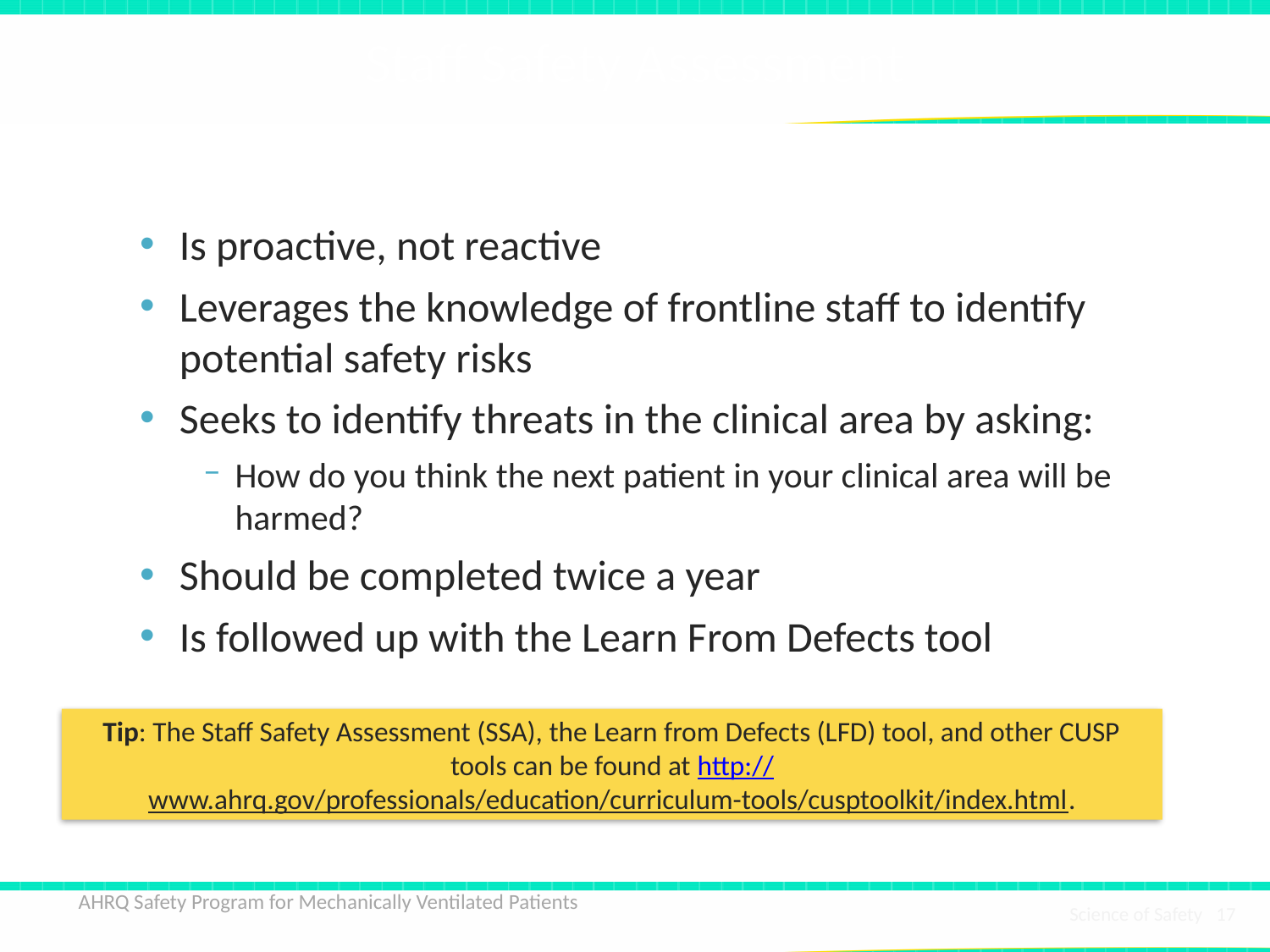

# Staff Safety Assessment
Is proactive, not reactive
Leverages the knowledge of frontline staff to identify potential safety risks
Seeks to identify threats in the clinical area by asking:
How do you think the next patient in your clinical area will be harmed?
Should be completed twice a year
Is followed up with the Learn From Defects tool

Tip: The Staff Safety Assessment (SSA), the Learn from Defects (LFD) tool, and other CUSP tools can be found at http://www.ahrq.gov/professionals/education/curriculum-tools/cusptoolkit/index.html.